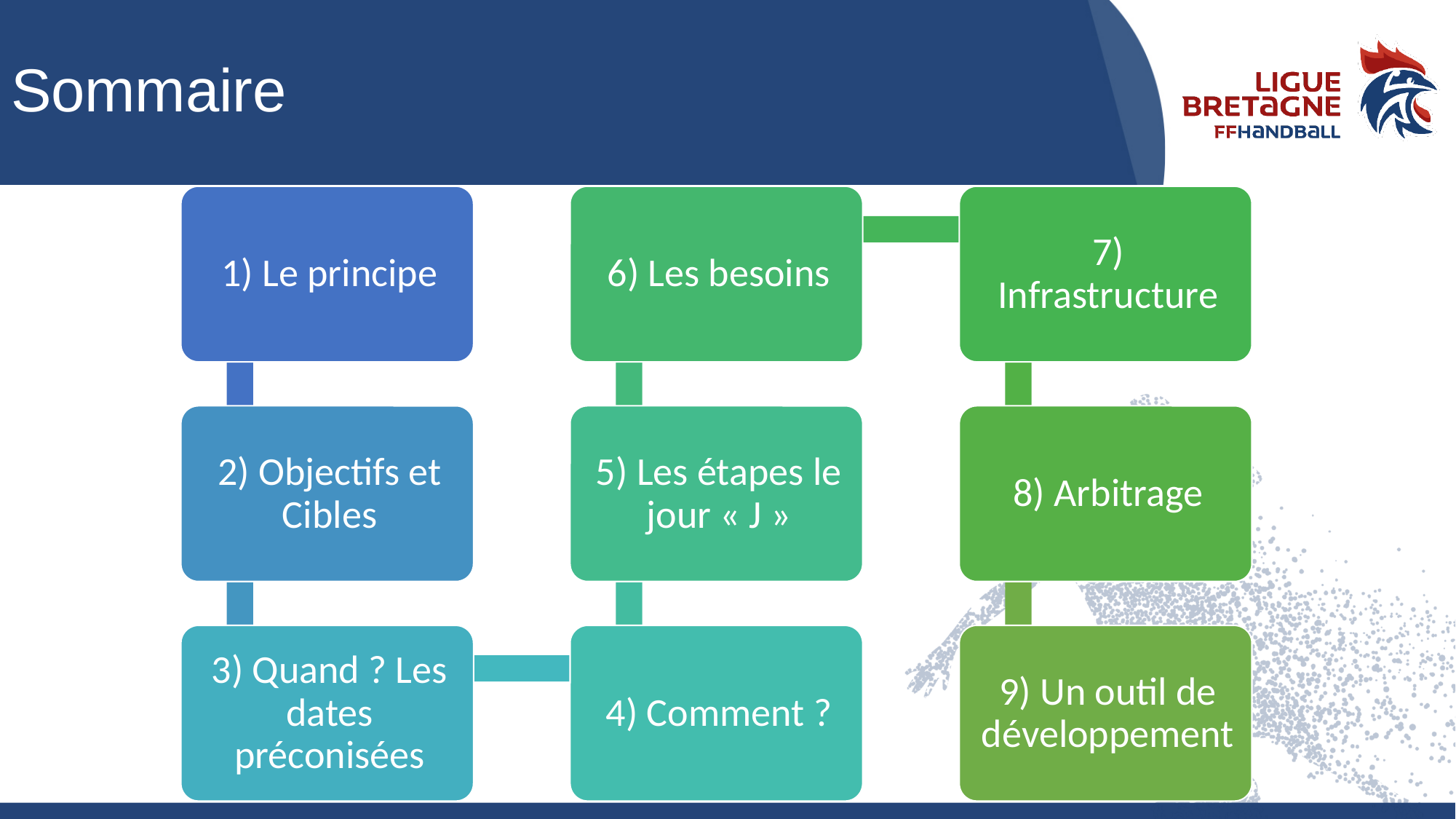

# Sommaire
1) Le principe
2) Objectifs et Cibles
3) Quand ? Les dates préconisées
4) Comment ?
5) Les étapes le jour « J »
6) Les besoins
7) Infrastructure
8) Arbitrage
9) Un outil de développement